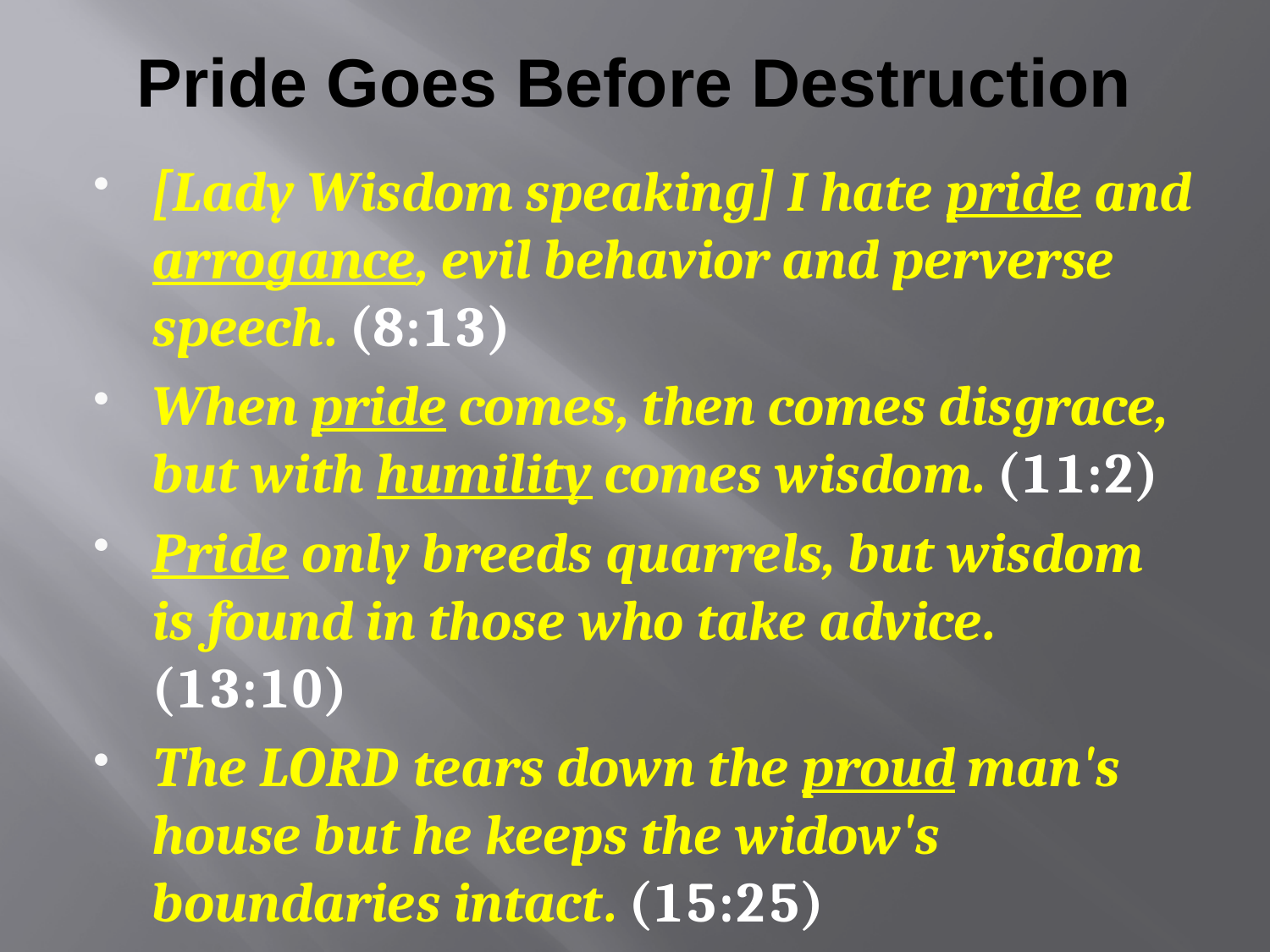

# Pride Goes Before Destruction
[Lady Wisdom speaking] I hate pride and arrogance, evil behavior and perverse speech. (8:13)
When pride comes, then comes disgrace, but with humility comes wisdom. (11:2)
Pride only breeds quarrels, but wisdom is found in those who take advice. (13:10)
The LORD tears down the proud man's house but he keeps the widow's boundaries intact. (15:25)